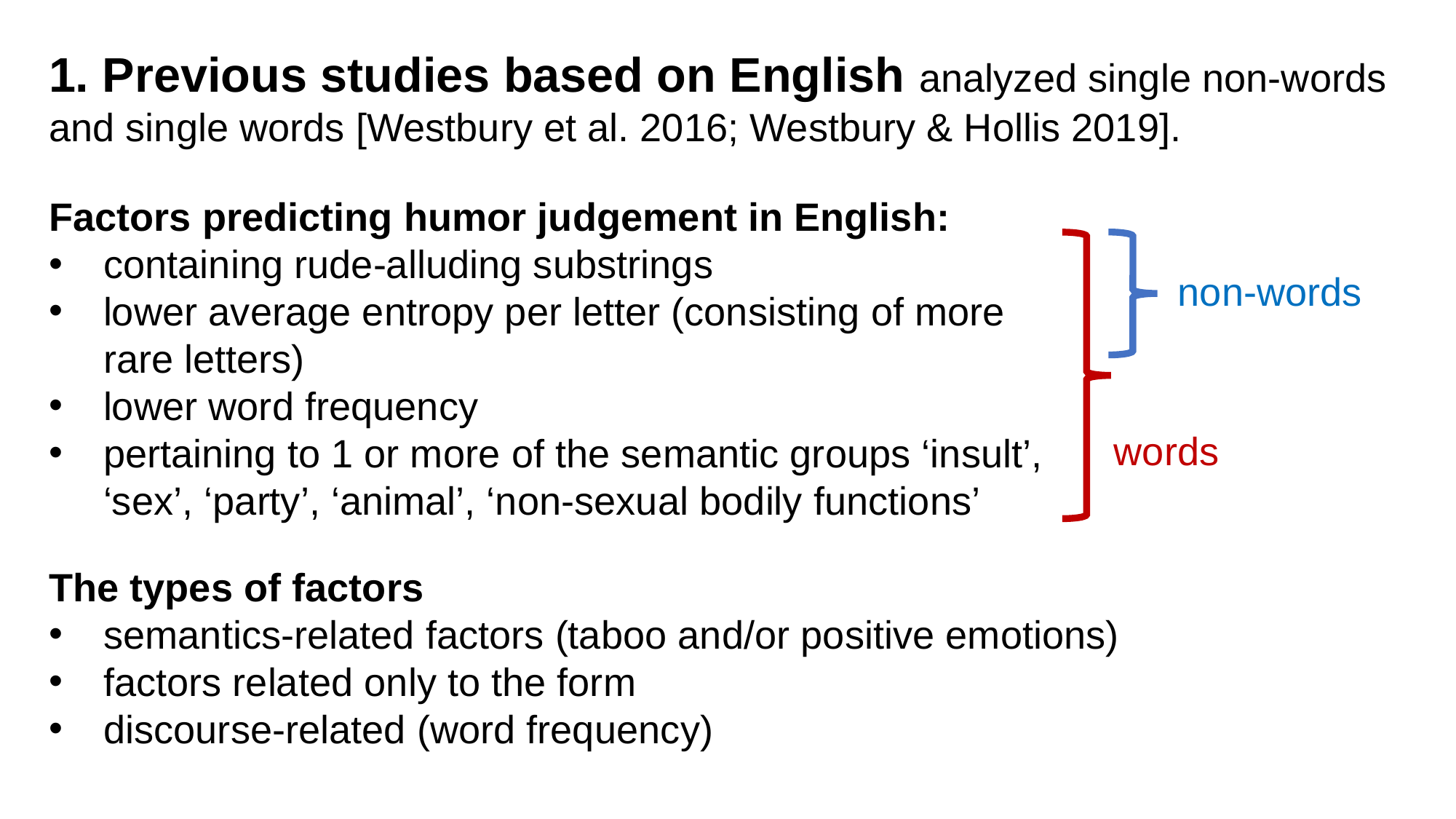

1. Previous studies based on English analyzed single non-words and single words [Westbury et al. 2016; Westbury & Hollis 2019].
Factors predicting humor judgement in English:
containing rude-alluding substrings
lower average entropy per letter (consisting of more rare letters)
lower word frequency
pertaining to 1 or more of the semantic groups ‘insult’, ‘sex’, ‘party’, ‘animal’, ‘non-sexual bodily functions’

non-words
words
The types of factors
semantics-related factors (taboo and/or positive emotions)
factors related only to the form
discourse-related (word frequency)